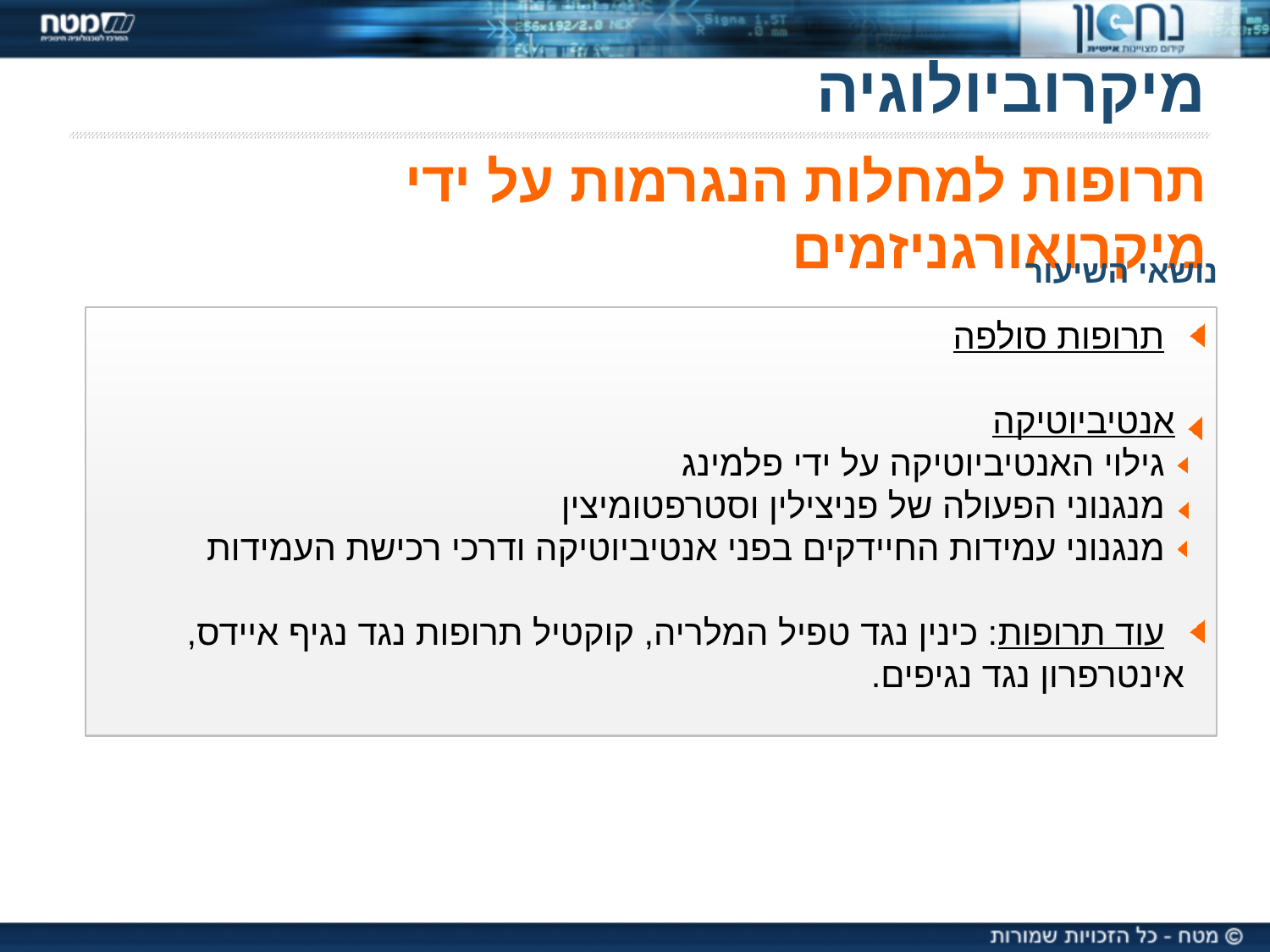

מיקרוביולוגיה

תרופות למחלות הנגרמות על ידי מיקרואורגניזמים
נושאי השיעור
 תרופות סולפה

   אנטיביוטיקה
    גילוי האנטיביוטיקה על ידי פלמינג
    מנגנוני הפעולה של פניצילין וסטרפטומיצין
    מנגנוני עמידות החיידקים בפני אנטיביוטיקה ודרכי רכישת העמידות

 עוד תרופות: כינין נגד טפיל המלריה, קוקטיל תרופות נגד נגיף איידס,
  אינטרפרון נגד נגיפים.